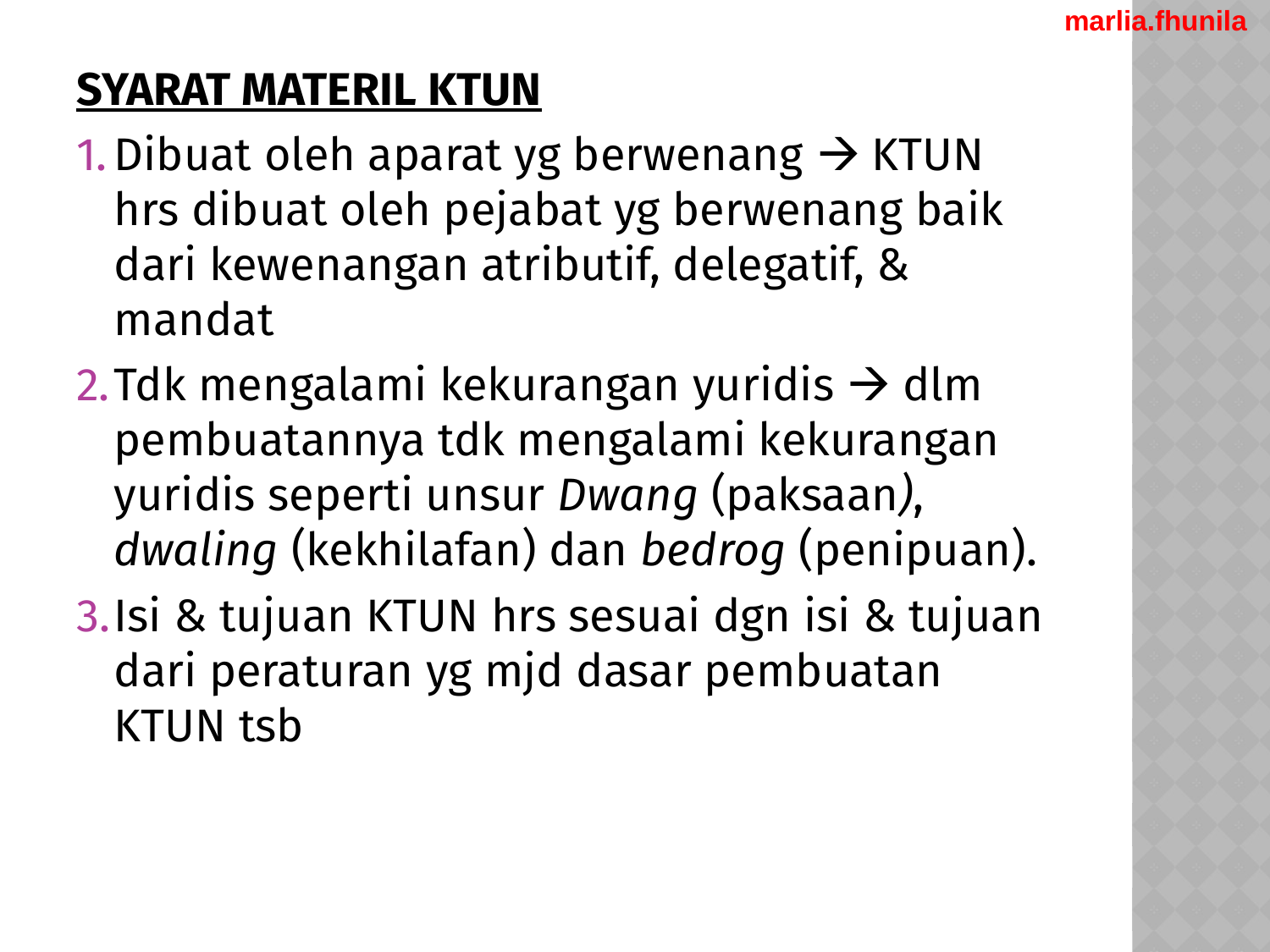

marlia.fhunila
SYARAT MATERIL KTUN
Dibuat oleh aparat yg berwenang 🡪 KTUN hrs dibuat oleh pejabat yg berwenang baik dari kewenangan atributif, delegatif, & mandat
Tdk mengalami kekurangan yuridis 🡪 dlm pembuatannya tdk mengalami kekurangan yuridis seperti unsur Dwang (paksaan), dwaling (kekhilafan) dan bedrog (penipuan).
Isi & tujuan KTUN hrs sesuai dgn isi & tujuan dari peraturan yg mjd dasar pembuatan KTUN tsb